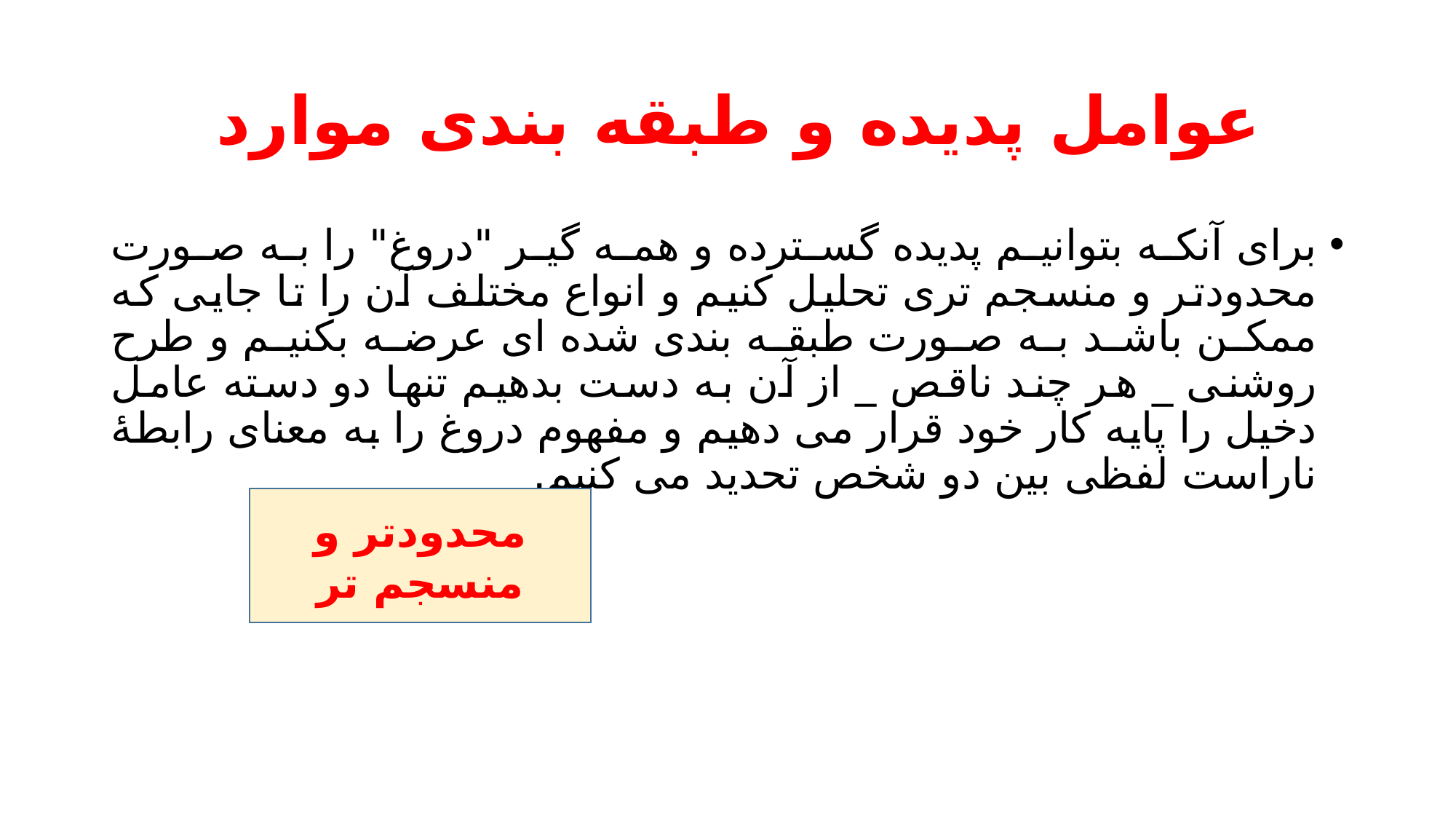

# عوامل پدیده و طبقه بندی موارد
برای آنکه بتوانیم پدیده گسترده و همه گیر "دروغ" را به صورت محدودتر و منسجم تری تحلیل کنیم و انواع مختلف آن را تا جایی که ممکن باشد به صورت طبقه بندی شده ای عرضه بکنیم و طرح روشنی _ هر چند ناقص _ از آن به دست بدهیم تنها دو دسته عامل دخیل را پایه کار خود قرار می دهیم و مفهوم دروغ را به معنای رابطۀ ناراست لفظی بین دو شخص تحدید می کنیم.

محدودتر و منسجم تر